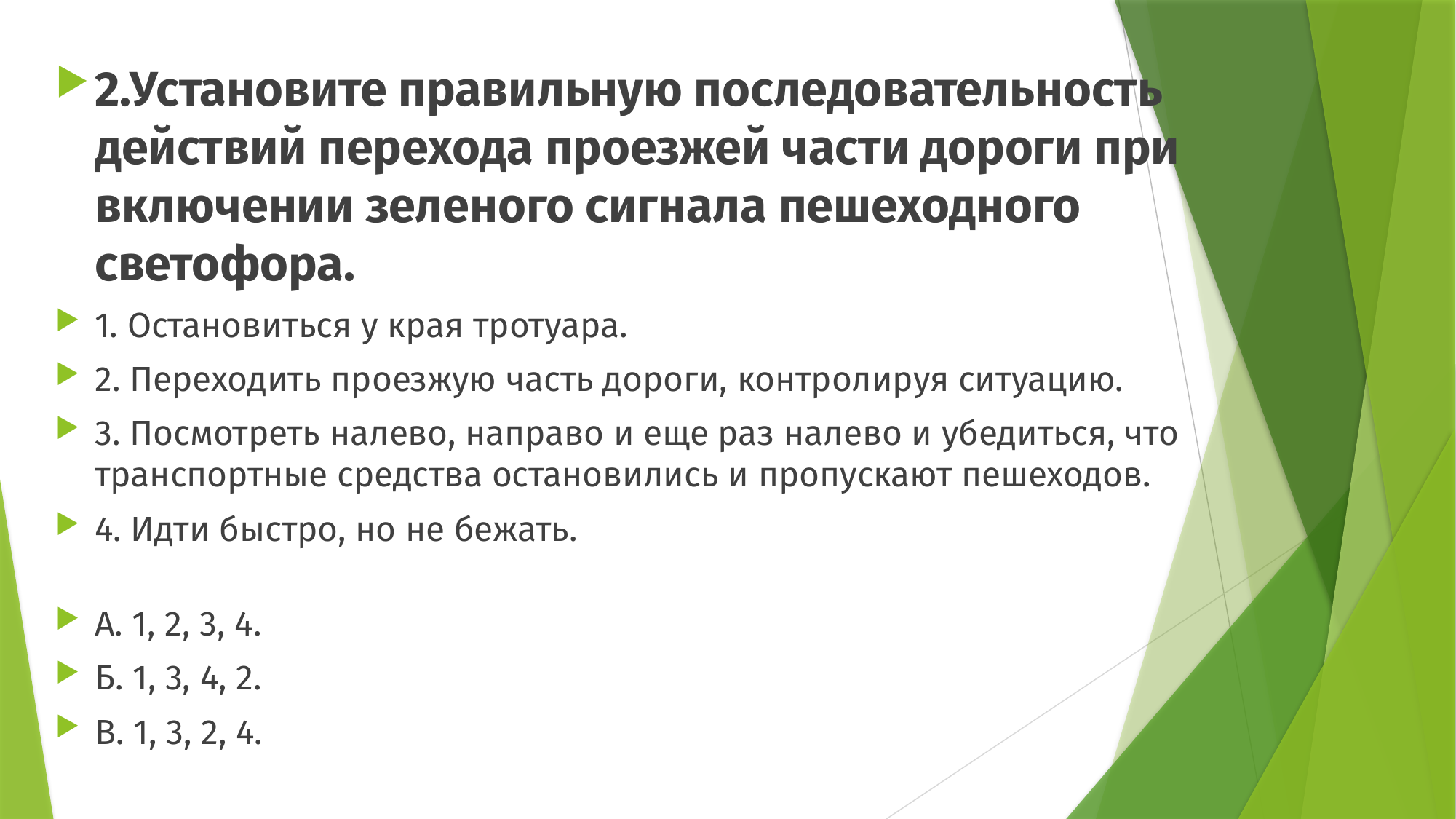

2.Установите правильную последовательность действий перехода проезжей части дороги при включении зеленого сигнала пешеходного светофора.
1. Остановиться у края тротуара.
2. Переходить проезжую часть дороги, контролируя ситуацию.
3. Посмотреть налево, направо и еще раз налево и убедиться, что транспортные средства остановились и пропускают пешеходов.
4. Идти быстро, но не бежать.

А. 1, 2, 3, 4.
Б. 1, 3, 4, 2.
В. 1, 3, 2, 4.